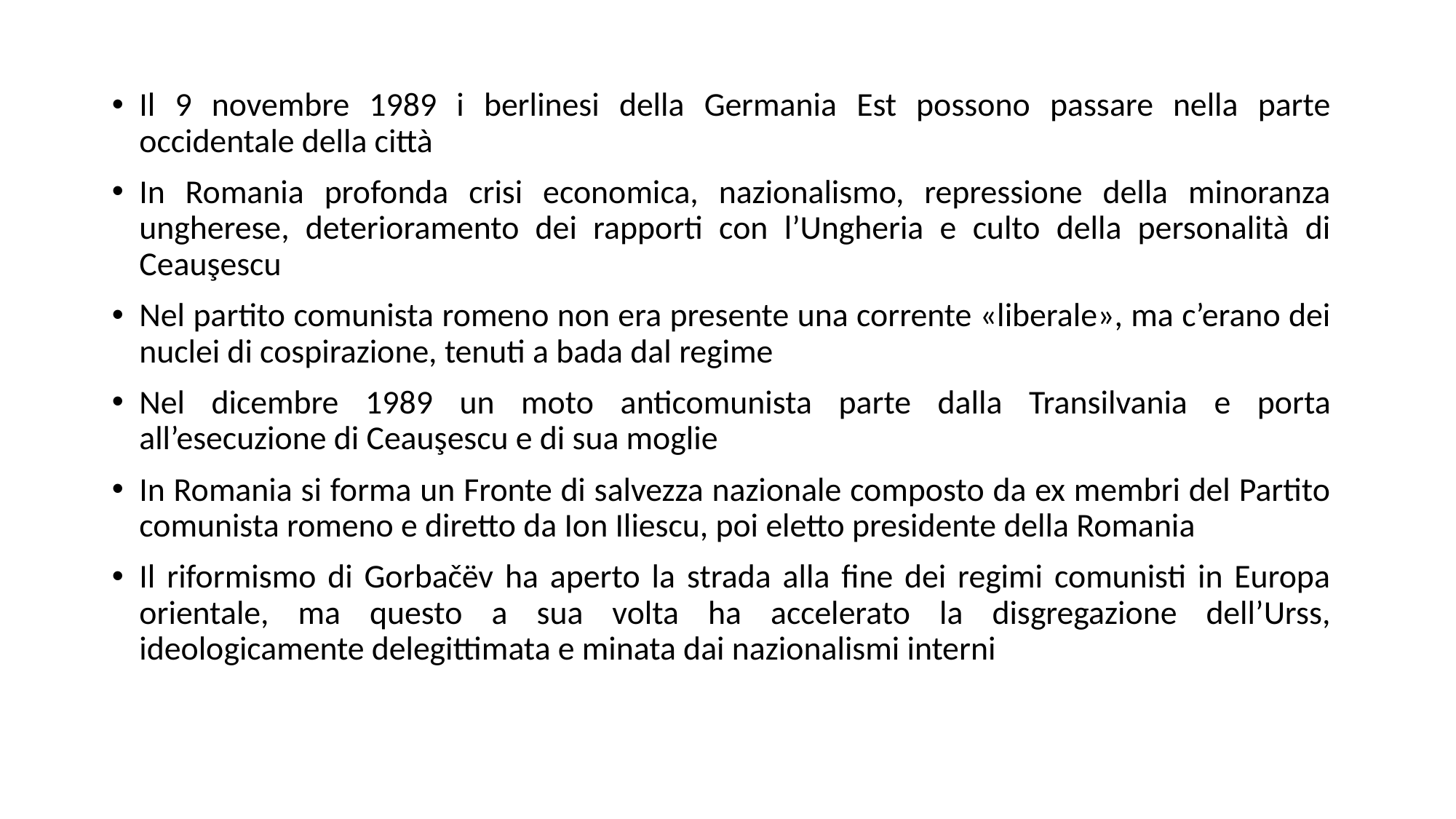

Il 9 novembre 1989 i berlinesi della Germania Est possono passare nella parte occidentale della città
In Romania profonda crisi economica, nazionalismo, repressione della minoranza ungherese, deterioramento dei rapporti con l’Ungheria e culto della personalità di Ceauşescu
Nel partito comunista romeno non era presente una corrente «liberale», ma c’erano dei nuclei di cospirazione, tenuti a bada dal regime
Nel dicembre 1989 un moto anticomunista parte dalla Transilvania e porta all’esecuzione di Ceauşescu e di sua moglie
In Romania si forma un Fronte di salvezza nazionale composto da ex membri del Partito comunista romeno e diretto da Ion Iliescu, poi eletto presidente della Romania
Il riformismo di Gorbačëv ha aperto la strada alla fine dei regimi comunisti in Europa orientale, ma questo a sua volta ha accelerato la disgregazione dell’Urss, ideologicamente delegittimata e minata dai nazionalismi interni